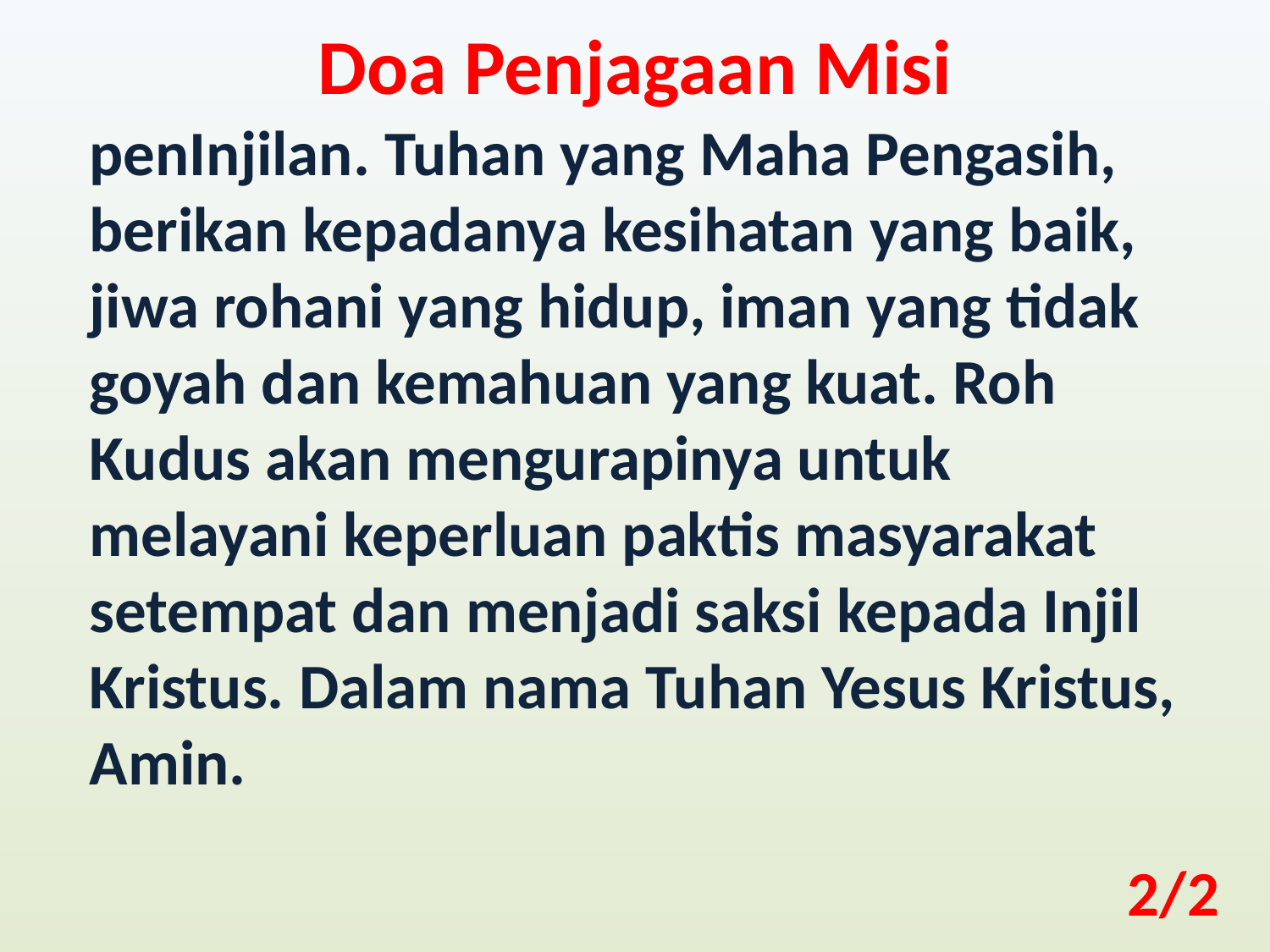

Doa Penjagaan Misi
penInjilan. Tuhan yang Maha Pengasih, berikan kepadanya kesihatan yang baik, jiwa rohani yang hidup, iman yang tidak goyah dan kemahuan yang kuat. Roh Kudus akan mengurapinya untuk melayani keperluan paktis masyarakat setempat dan menjadi saksi kepada Injil Kristus. Dalam nama Tuhan Yesus Kristus,  Amin.
2/2